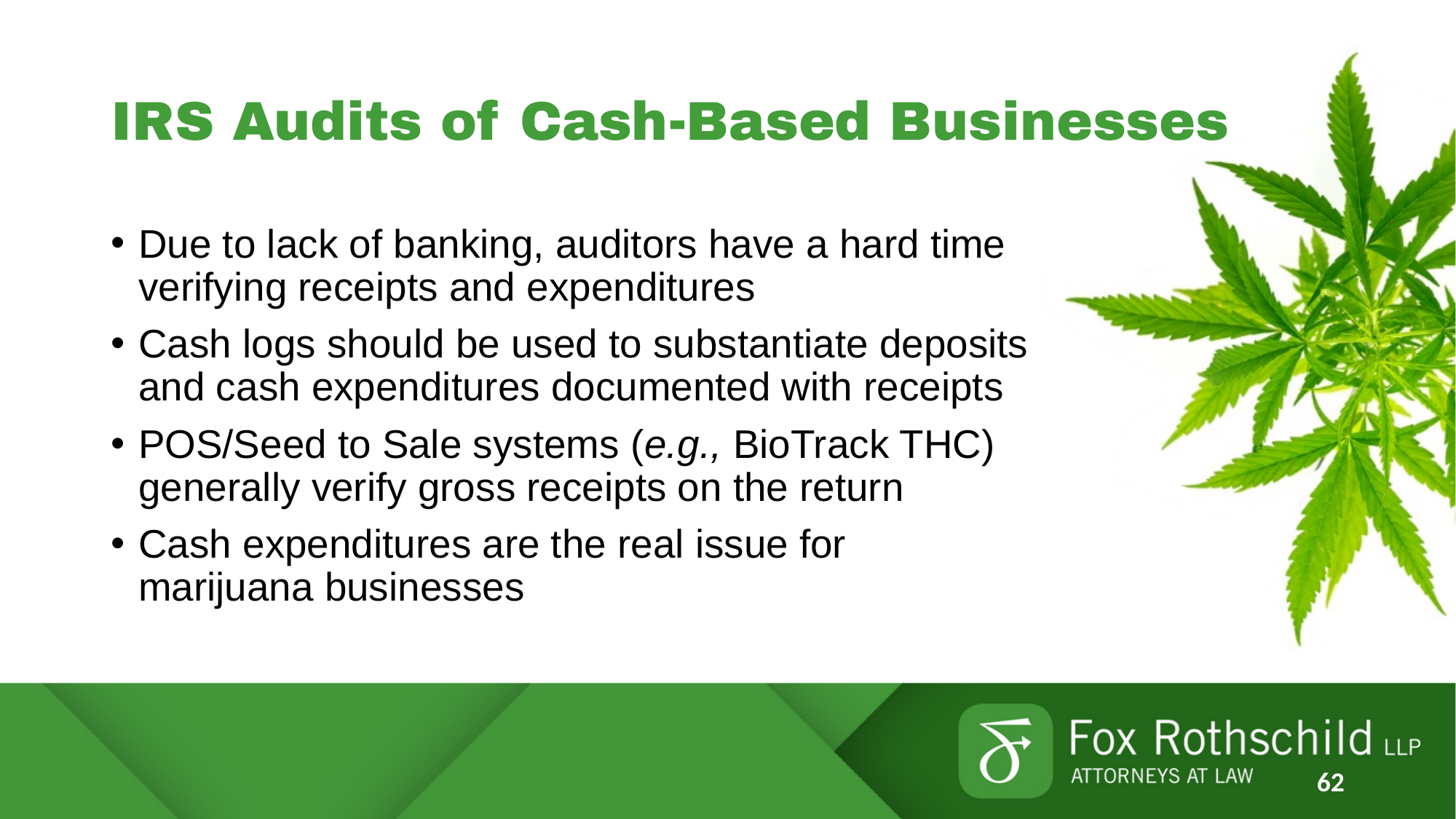

# IRS Audits of Cash-Based Businesses
Due to lack of banking, auditors have a hard time verifying receipts and expenditures
Cash logs should be used to substantiate deposits and cash expenditures documented with receipts
POS/Seed to Sale systems (e.g., BioTrack THC) generally verify gross receipts on the return
Cash expenditures are the real issue for marijuana businesses
62